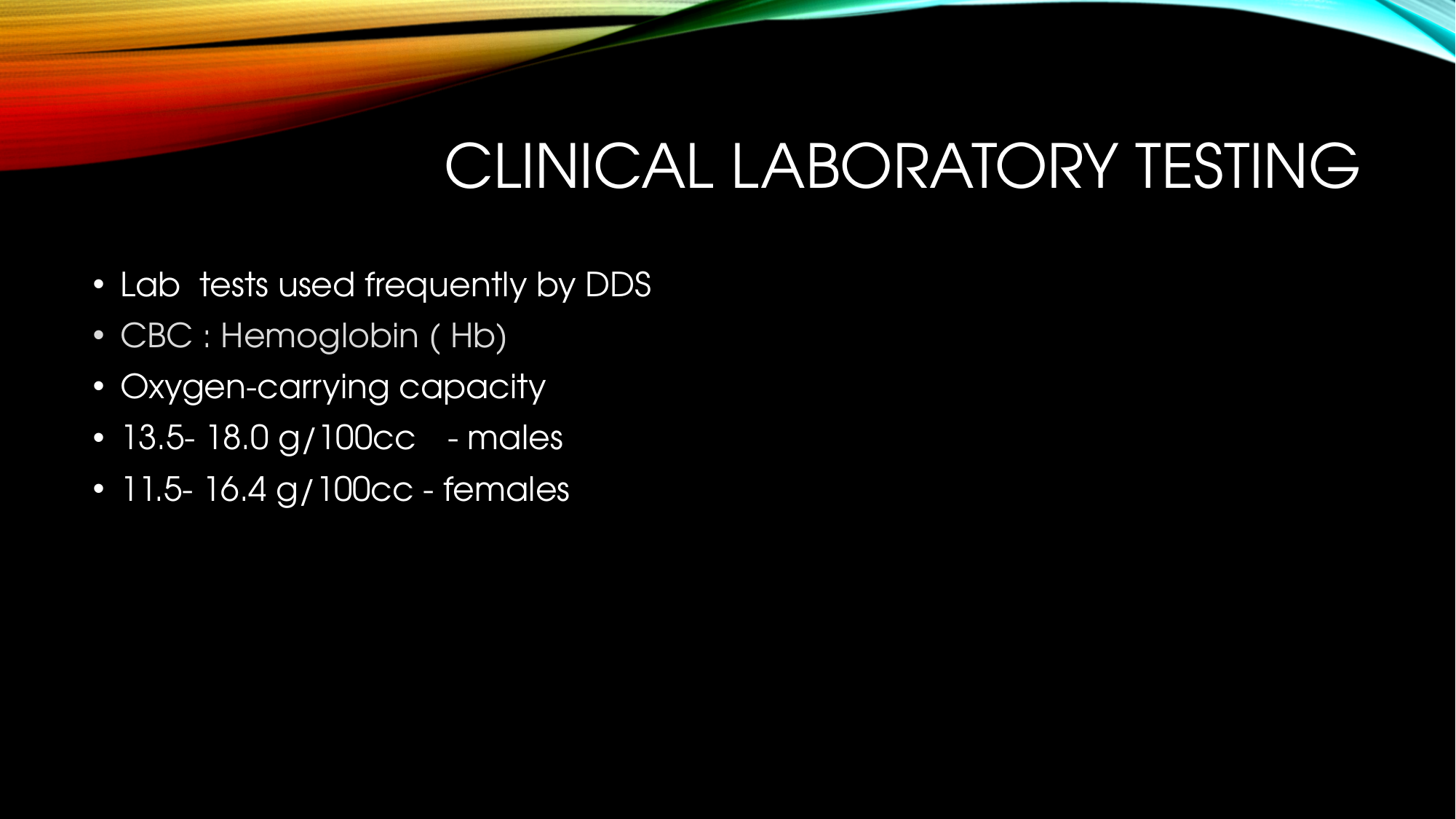

# Clinical laboratory testing
Lab  tests used frequently by DDS
CBC : Hemoglobin ( Hb)
Oxygen-carrying capacity
13.5- 18.0 g/100cc	- males
11.5- 16.4 g/100cc - females